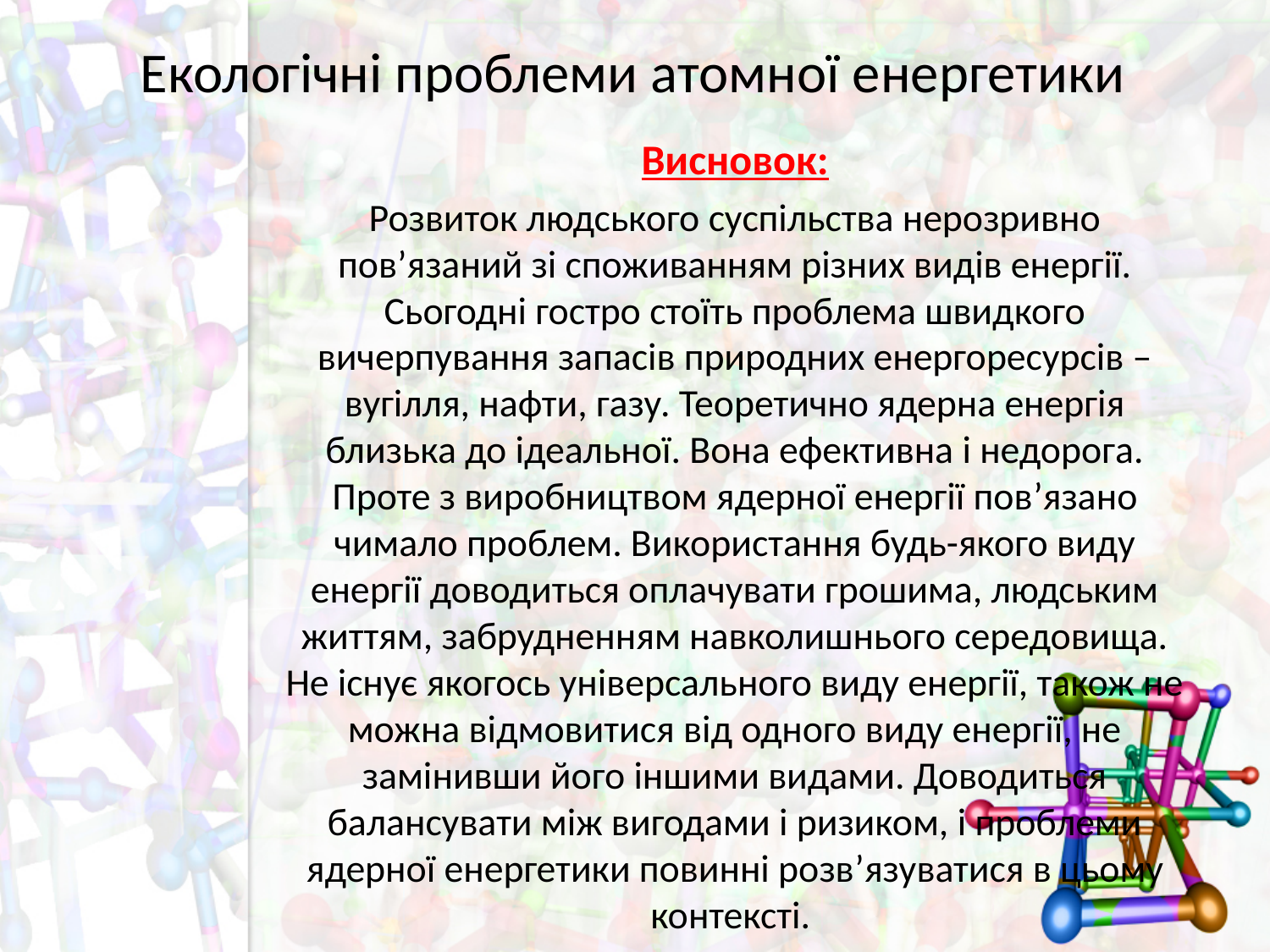

# Екологічні проблеми атомної енергетики
Висновок:

Розвиток людського суспільства нерозривно пов’язаний зі споживанням різних видів енергії. Сьогодні гостро стоїть проблема швидкого вичерпування запасів природних енергоресурсів – вугілля, нафти, газу. Теоретично ядерна енергія близька до ідеальної. Вона ефективна і недорога. Проте з виробництвом ядерної енергії пов’язано чимало проблем. Використання будь-якого виду енергії доводиться оплачувати грошима, людським життям, забрудненням навколишнього середовища. Не існує якогось універсального виду енергії, також не можна відмовитися від одного виду енергії, не замінивши його іншими видами. Доводиться балансувати між вигодами і ризиком, і проблеми ядерної енергетики повинні розв’язуватися в цьому контексті.